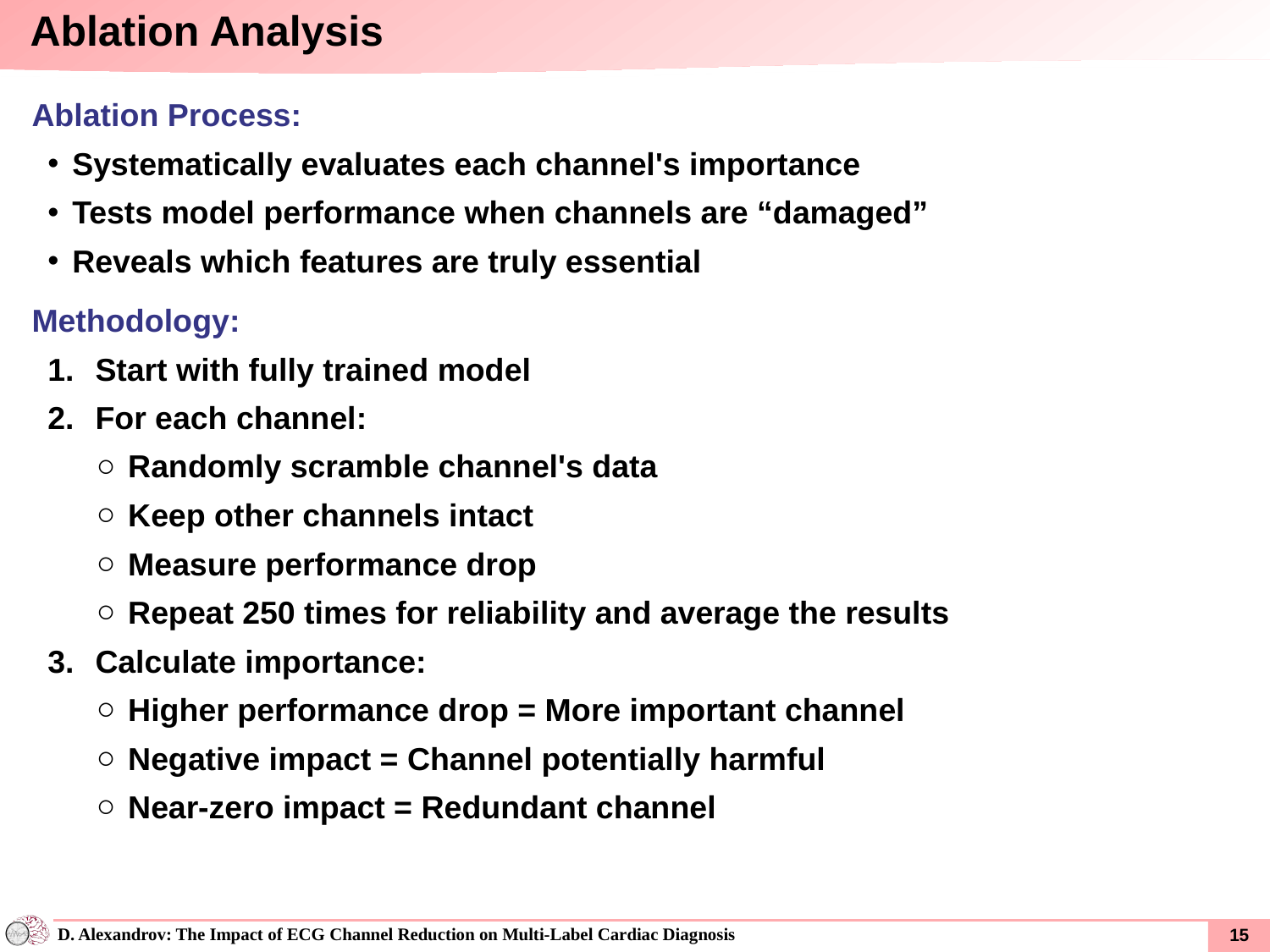

Ablation Analysis
Ablation Process:
Systematically evaluates each channel's importance
Tests model performance when channels are “damaged”
Reveals which features are truly essential
Methodology:
Start with fully trained model
For each channel:
Randomly scramble channel's data
Keep other channels intact
Measure performance drop
Repeat 250 times for reliability and average the results
Calculate importance:
Higher performance drop = More important channel
Negative impact = Channel potentially harmful
Near-zero impact = Redundant channel